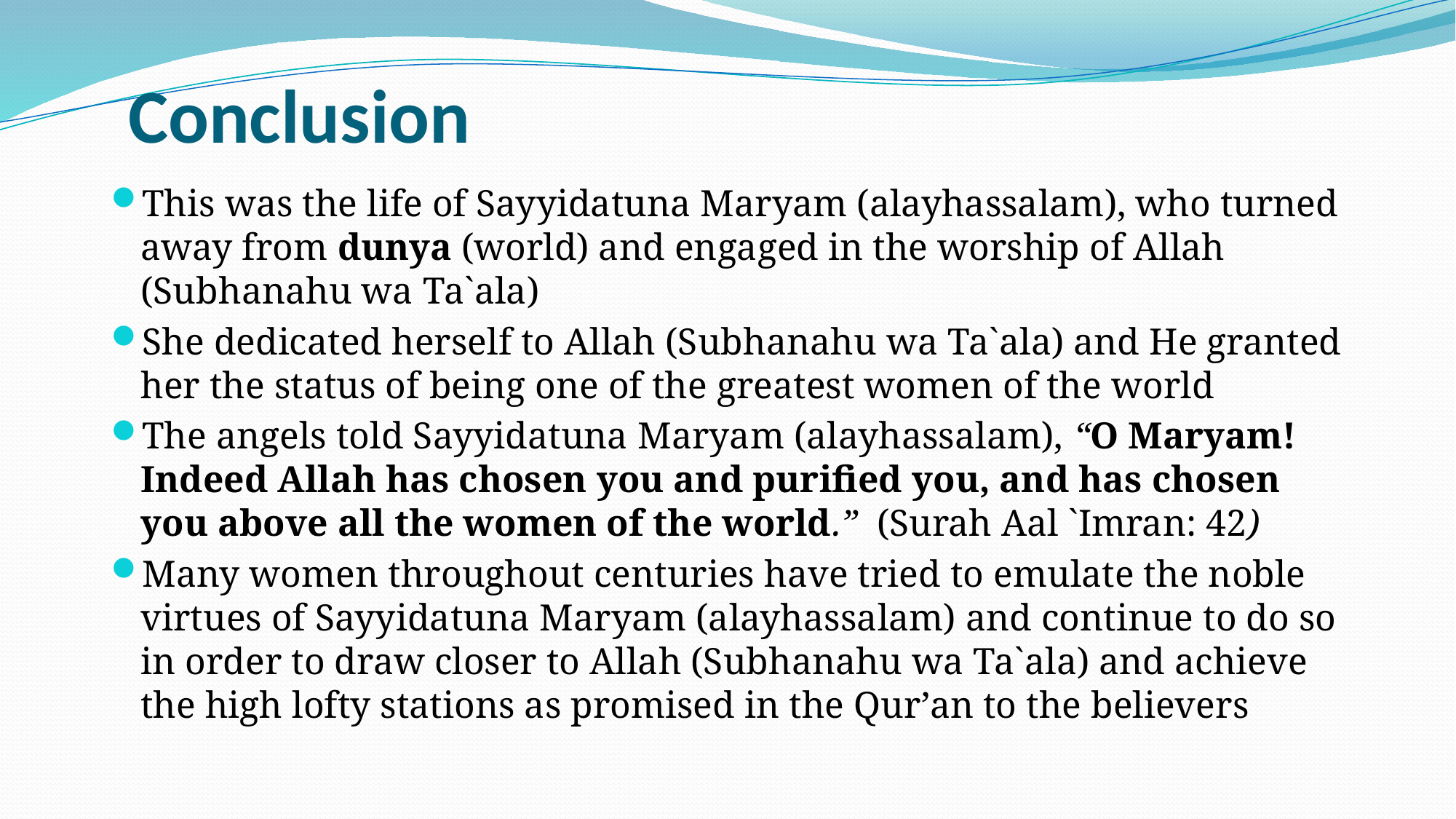

# Conclusion
This was the life of Sayyidatuna Maryam (alayhassalam), who turned away from dunya (world) and engaged in the worship of Allah (Subhanahu wa Ta`ala)
She dedicated herself to Allah (Subhanahu wa Ta`ala) and He granted her the status of being one of the greatest women of the world
The angels told Sayyidatuna Maryam (alayhassalam), “O Maryam! Indeed Allah has chosen you and purified you, and has chosen you above all the women of the world.”  (Surah Aal `Imran: 42)
Many women throughout centuries have tried to emulate the noble virtues of Sayyidatuna Maryam (alayhassalam) and continue to do so in order to draw closer to Allah (Subhanahu wa Ta`ala) and achieve the high lofty stations as promised in the Qur’an to the believers